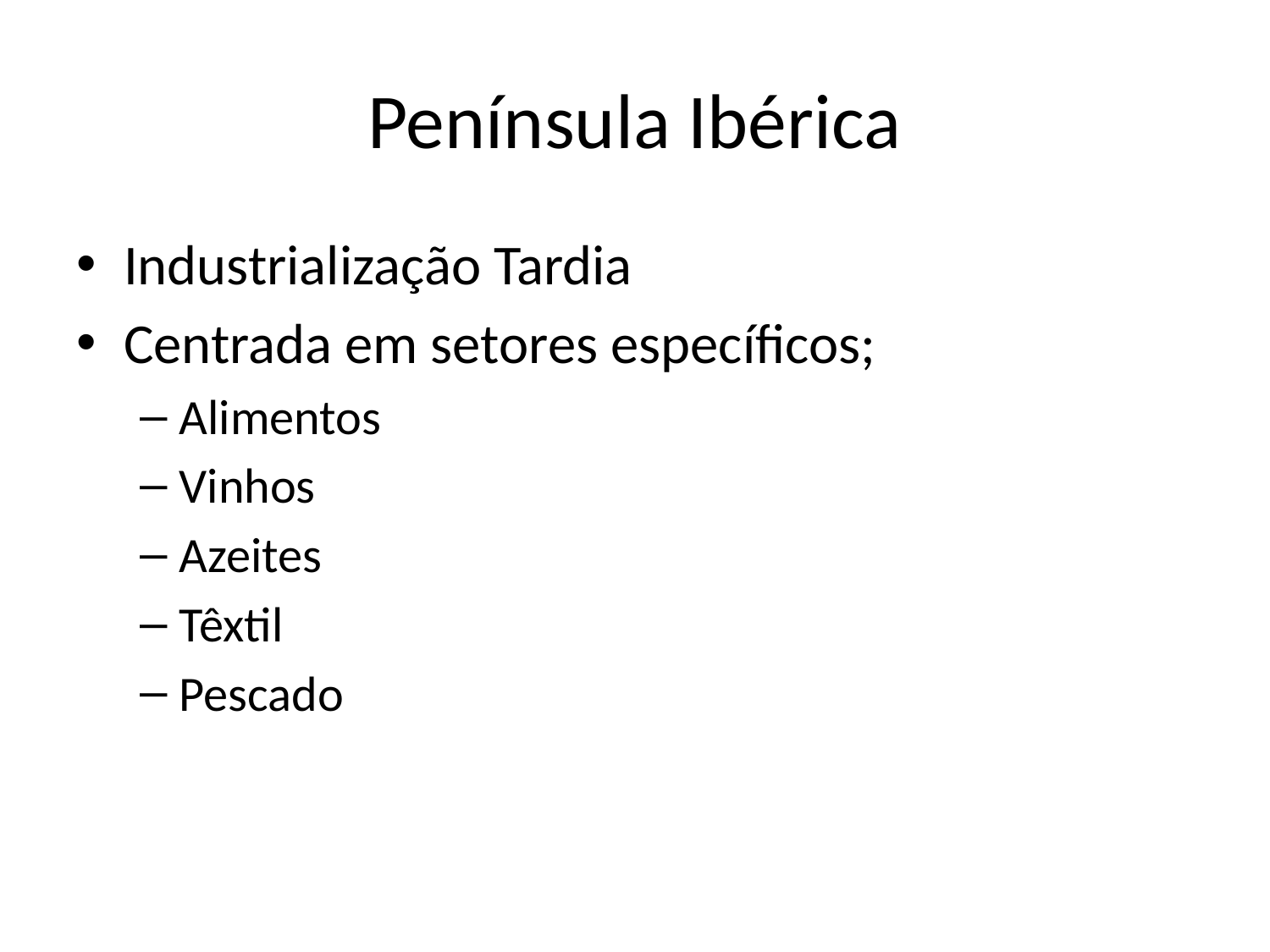

# Península Ibérica
Industrialização Tardia
Centrada em setores específicos;
Alimentos
Vinhos
Azeites
Têxtil
Pescado